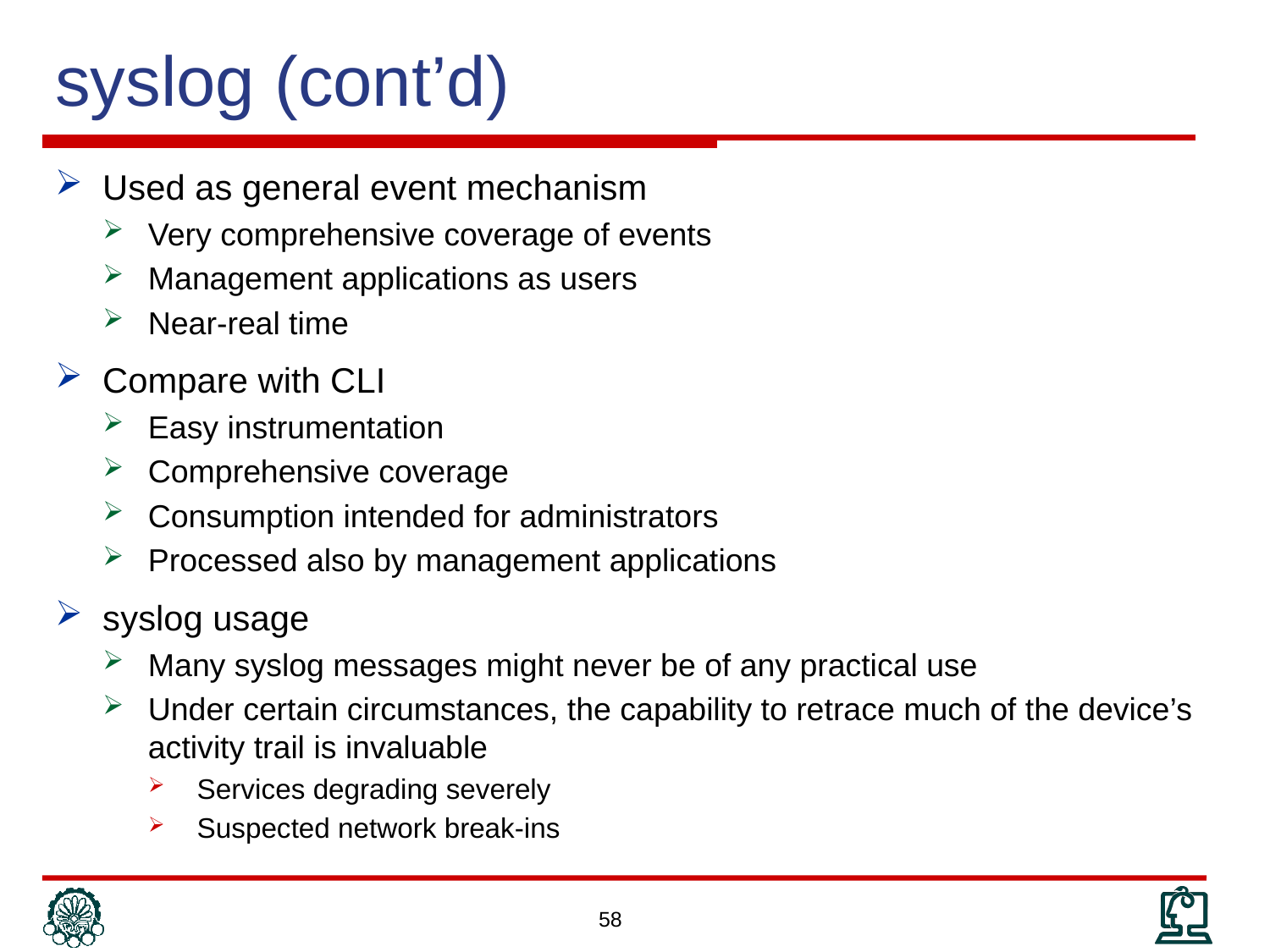

# syslog (cont’d)
Used as general event mechanism
Very comprehensive coverage of events
Management applications as users
Near-real time
Compare with CLI
Easy instrumentation
Comprehensive coverage
Consumption intended for administrators
Processed also by management applications
syslog usage
Many syslog messages might never be of any practical use
Under certain circumstances, the capability to retrace much of the device’s activity trail is invaluable
Services degrading severely
Suspected network break-ins
58